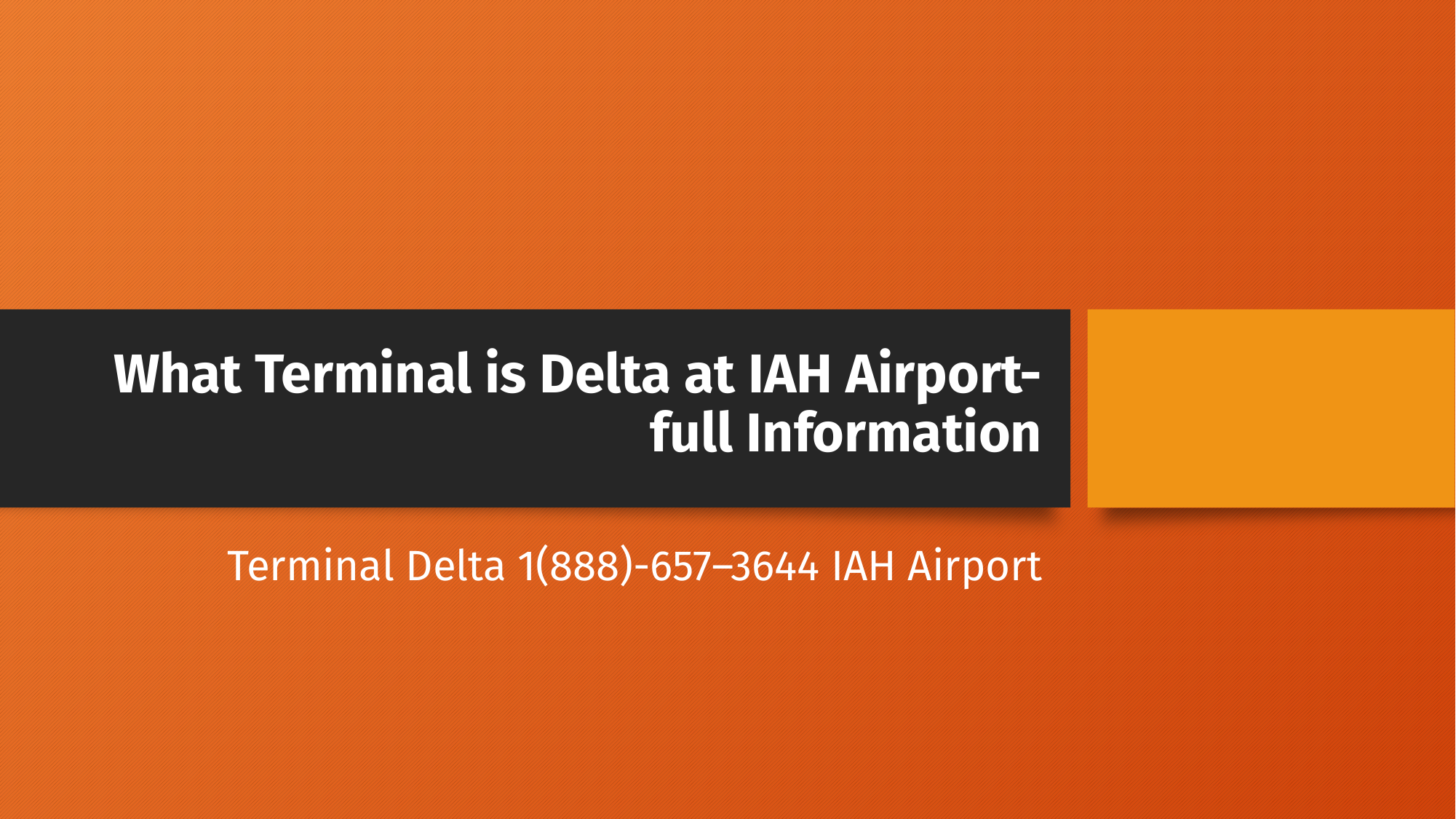

# What Terminal is Delta at IAH Airport-full Information
Terminal Delta 1(888)-657–3644 IAH Airport